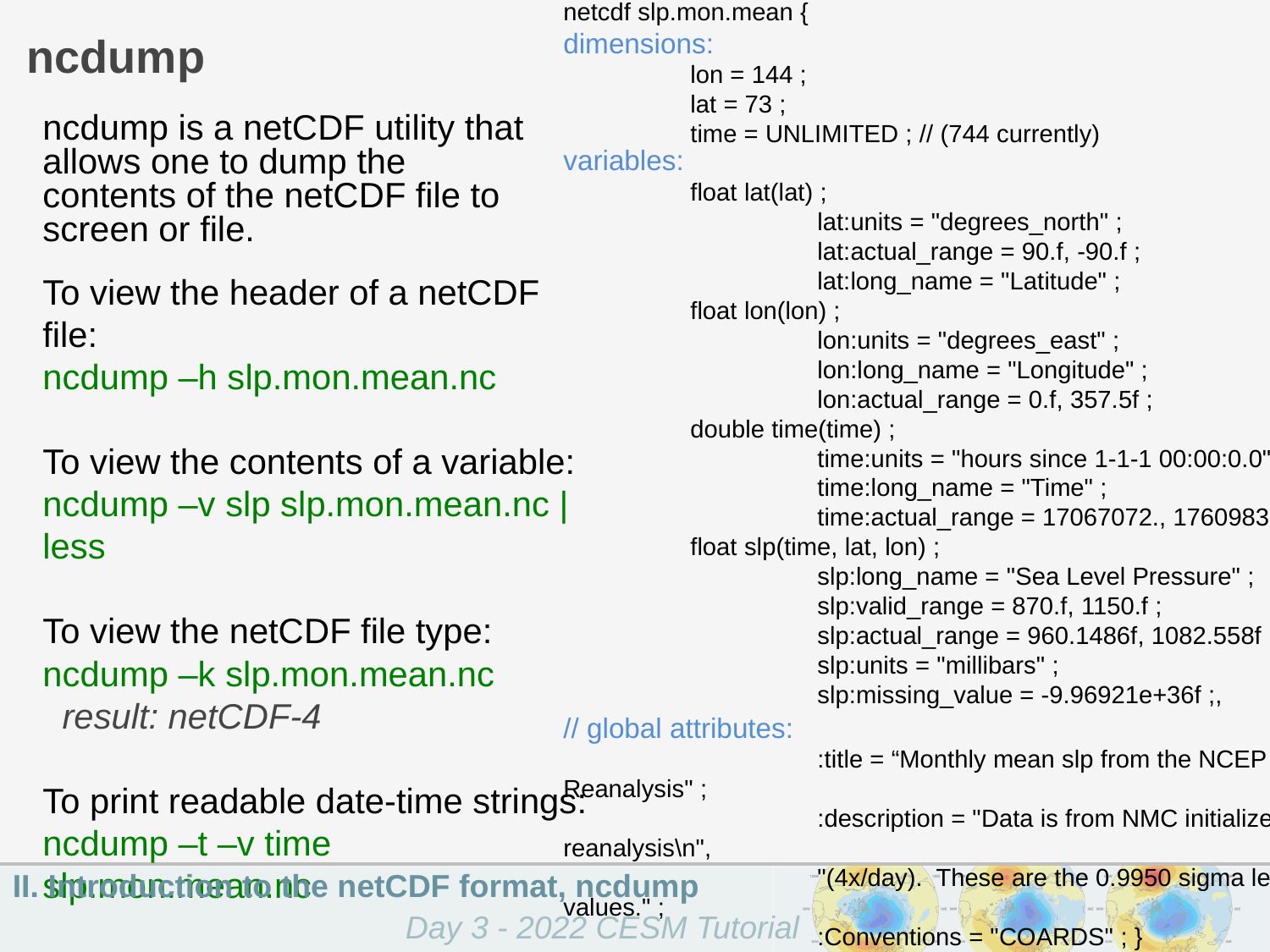

netcdf slp.mon.mean {
dimensions:
	lon = 144 ;
	lat = 73 ;
	time = UNLIMITED ; // (744 currently)
ncdump
ncdump is a netCDF utility that allows one to dump the contents of the netCDF file to screen or file.
variables:
	float lat(lat) ;
		lat:units = "degrees_north" ;
		lat:actual_range = 90.f, -90.f ;
		lat:long_name = "Latitude" ;
	float lon(lon) ;
		lon:units = "degrees_east" ;
		lon:long_name = "Longitude" ;
		lon:actual_range = 0.f, 357.5f ;
	double time(time) ;
		time:units = "hours since 1-1-1 00:00:0.0" ;
		time:long_name = "Time" ;
		time:actual_range = 17067072., 17609832. ;
	float slp(time, lat, lon) ;
		slp:long_name = "Sea Level Pressure" ;
		slp:valid_range = 870.f, 1150.f ;
		slp:actual_range = 960.1486f, 1082.558f ;
		slp:units = "millibars" ;
		slp:missing_value = -9.96921e+36f ;,
To view the header of a netCDF file:
ncdump –h slp.mon.mean.nc

To view the contents of a variable:
ncdump –v slp slp.mon.mean.nc | less

To view the netCDF file type:
ncdump –k slp.mon.mean.nc
  result: netCDF-4

To print readable date-time strings:
ncdump –t –v time slp.mon.mean.nc

// global attributes:
		:title = “Monthly mean slp from the NCEP Reanalysis" ;
		:description = "Data is from NMC initialized reanalysis\n",
		"(4x/day).  These are the 0.9950 sigma level values." ;
		:Conventions = "COARDS" ; }
II. Introduction to the netCDF format, ncdump